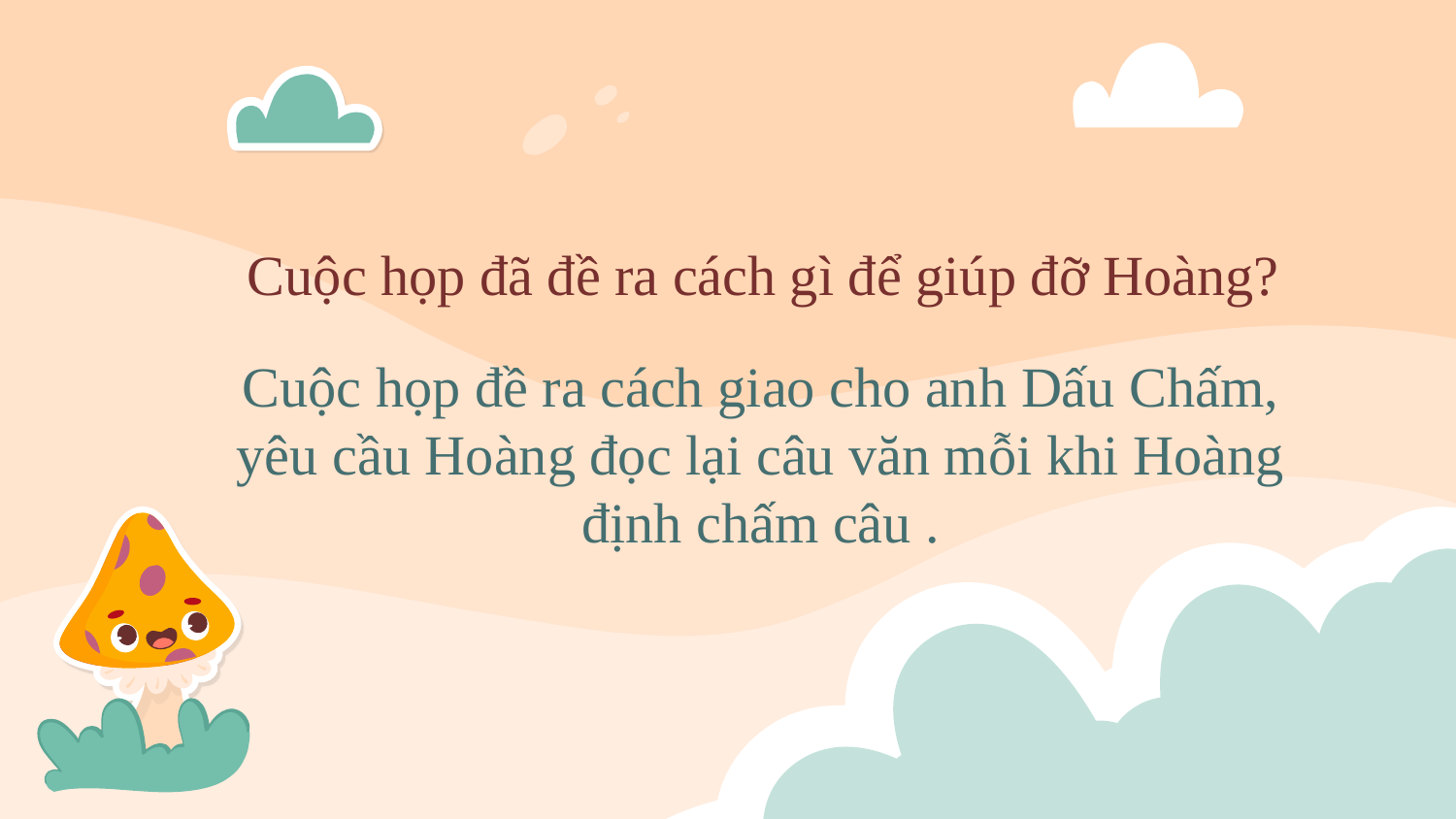

# Tìm những câu trong bài thể hiện đúng diễn biến của cuộc họp?

Cuộc họp đã đề ra cách gì để giúp đỡ Hoàng?
Cuộc họp đề ra cách giao cho anh Dấu Chấm, yêu cầu Hoàng đọc lại câu văn mỗi khi Hoàng định chấm câu .

d) Nêu cách giải quyết.
c) Nêu nguyên nhân dẫn đến tình hình đó.
e) Giao việc cho mọi người.
a) Nêu mục đích của cuộc họp.
b) Nêu tình hình của lớp.